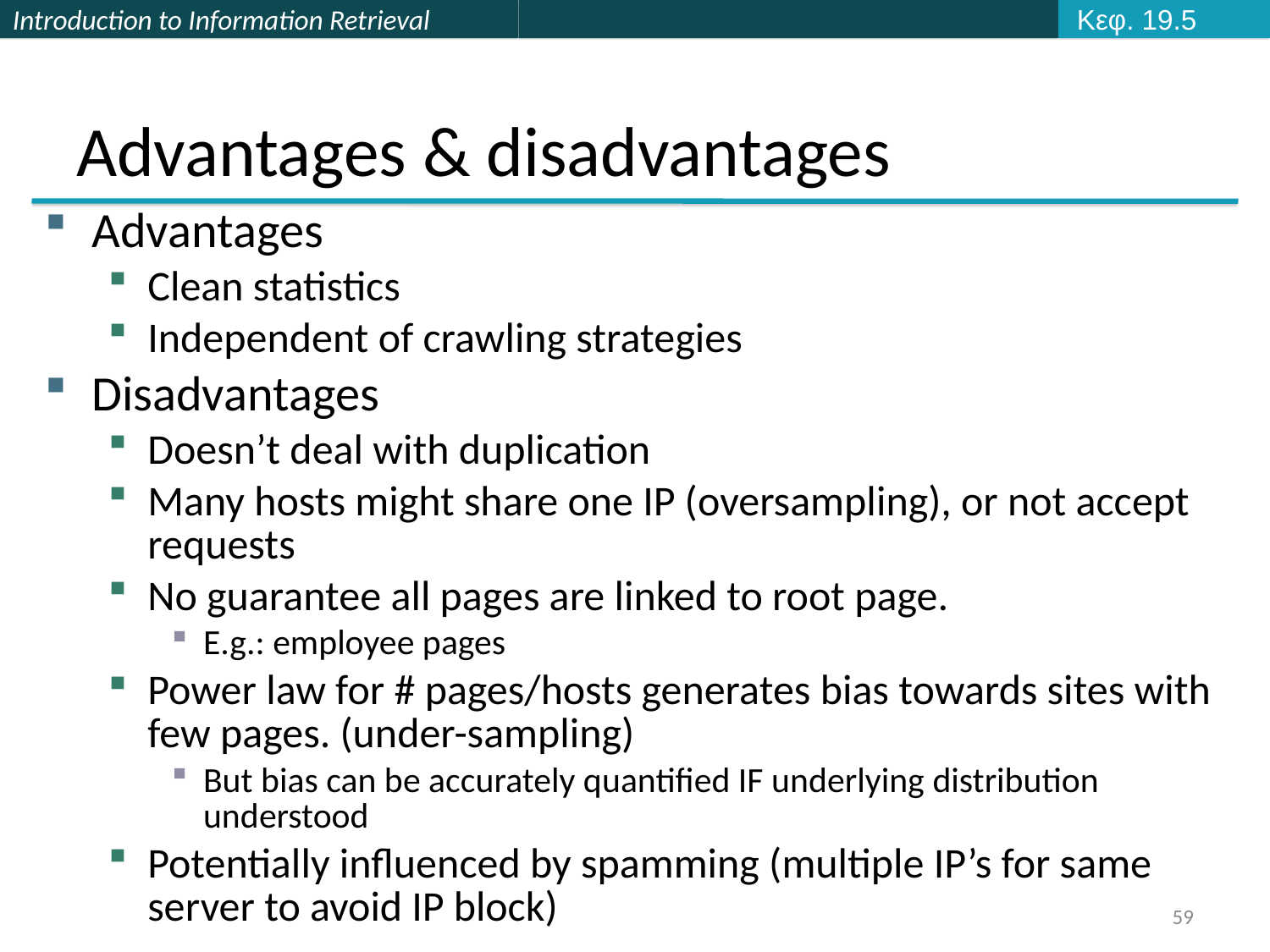

Κεφ. 19.5
# Advantages & disadvantages
Advantages
Clean statistics
Independent of crawling strategies
Disadvantages
Doesn’t deal with duplication
Many hosts might share one IP (oversampling), or not accept requests
No guarantee all pages are linked to root page.
E.g.: employee pages
Power law for # pages/hosts generates bias towards sites with few pages. (under-sampling)
But bias can be accurately quantified IF underlying distribution understood
Potentially influenced by spamming (multiple IP’s for same server to avoid IP block)
59